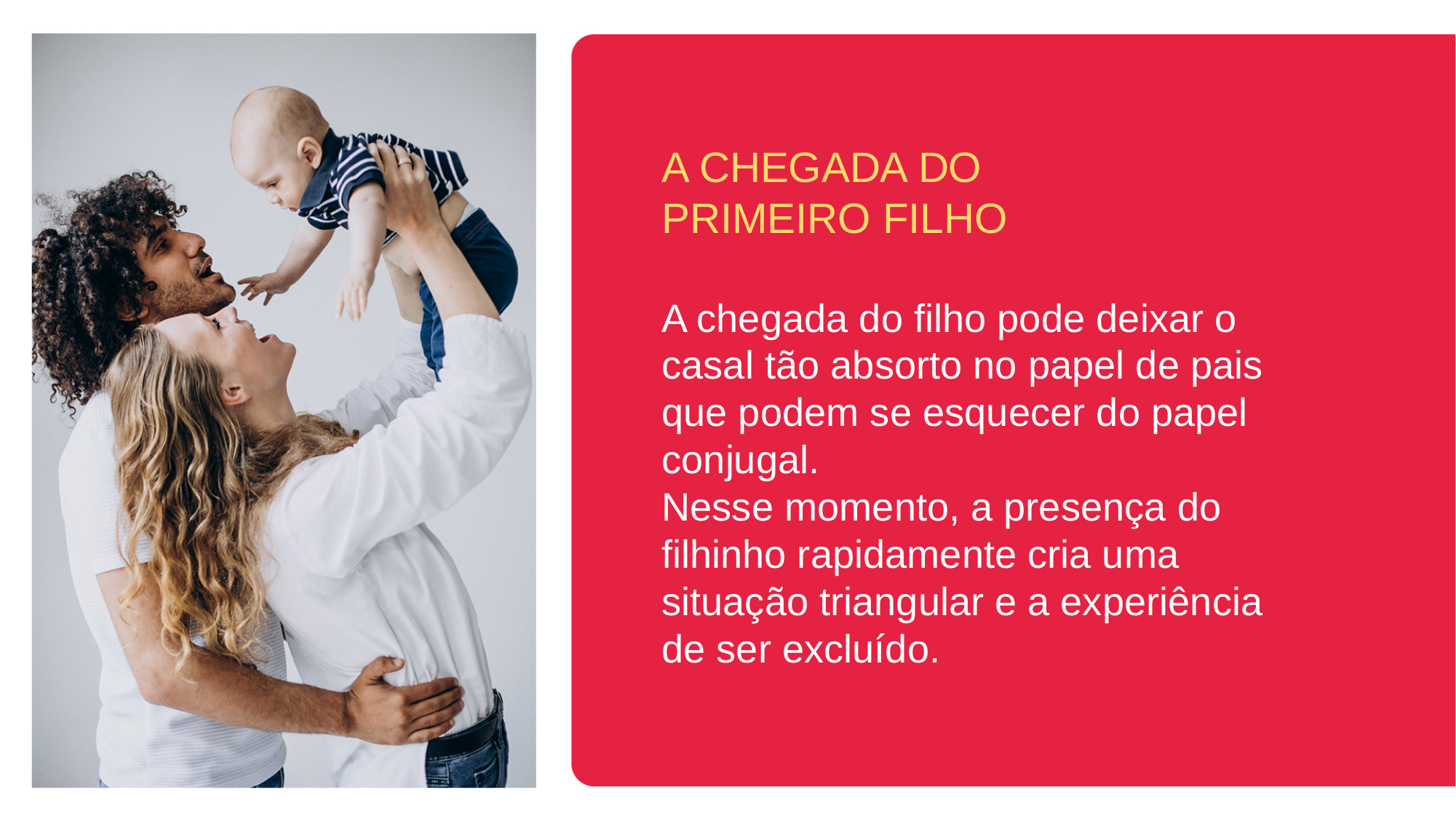

A CHEGADA DO
PRIMEIRO FILHO
A chegada do filho pode deixar o casal tão absorto no papel de pais que podem se esquecer do papel conjugal.
Nesse momento, a presença do filhinho rapidamente cria uma situação triangular e a experiência de ser excluído.